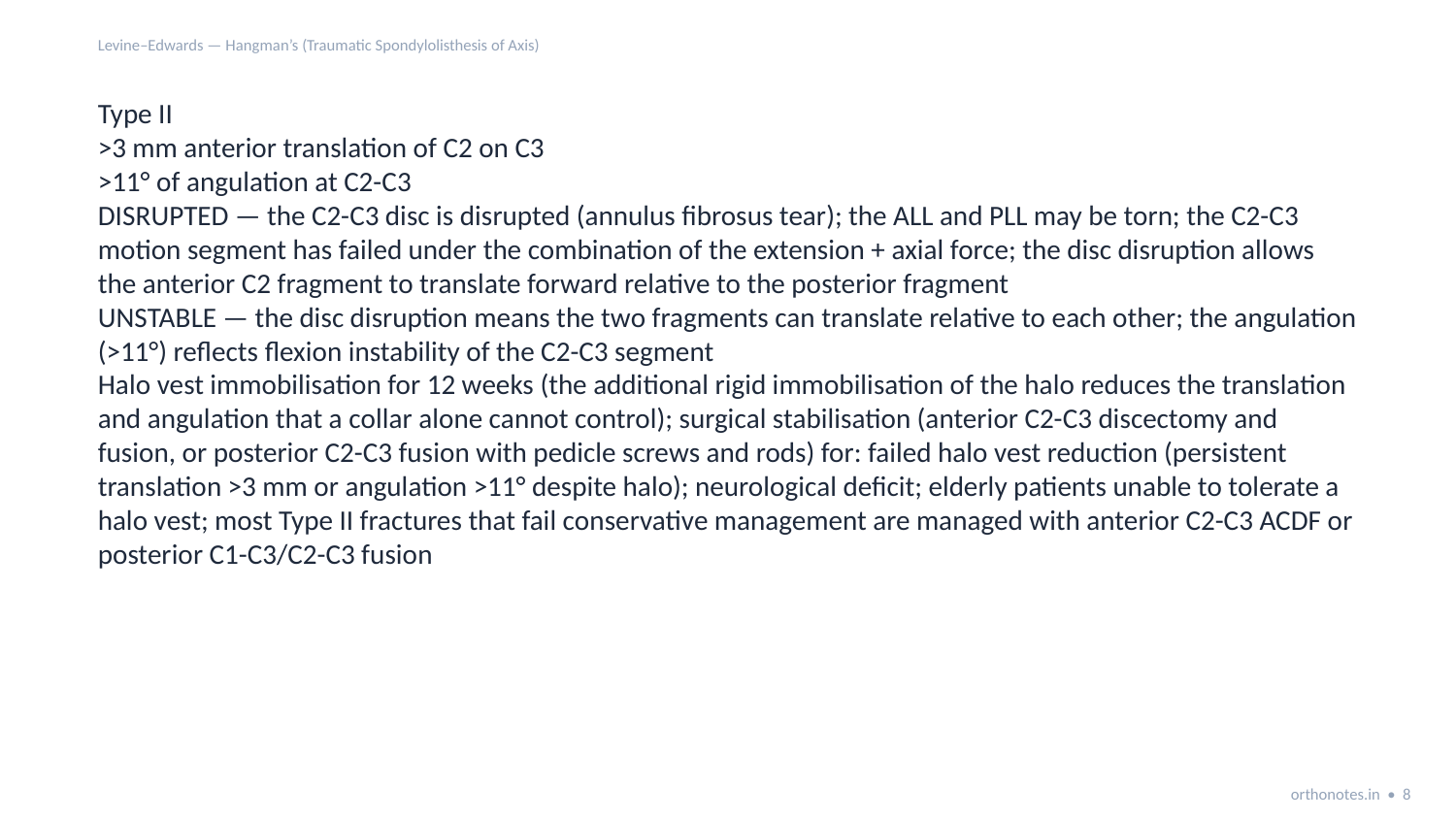

Levine–Edwards — Hangman’s (Traumatic Spondylolisthesis of Axis)
Type II
>3 mm anterior translation of C2 on C3
>11° of angulation at C2-C3
DISRUPTED — the C2-C3 disc is disrupted (annulus fibrosus tear); the ALL and PLL may be torn; the C2-C3 motion segment has failed under the combination of the extension + axial force; the disc disruption allows the anterior C2 fragment to translate forward relative to the posterior fragment
UNSTABLE — the disc disruption means the two fragments can translate relative to each other; the angulation (>11°) reflects flexion instability of the C2-C3 segment
Halo vest immobilisation for 12 weeks (the additional rigid immobilisation of the halo reduces the translation and angulation that a collar alone cannot control); surgical stabilisation (anterior C2-C3 discectomy and fusion, or posterior C2-C3 fusion with pedicle screws and rods) for: failed halo vest reduction (persistent translation >3 mm or angulation >11° despite halo); neurological deficit; elderly patients unable to tolerate a halo vest; most Type II fractures that fail conservative management are managed with anterior C2-C3 ACDF or posterior C1-C3/C2-C3 fusion
orthonotes.in  •  8